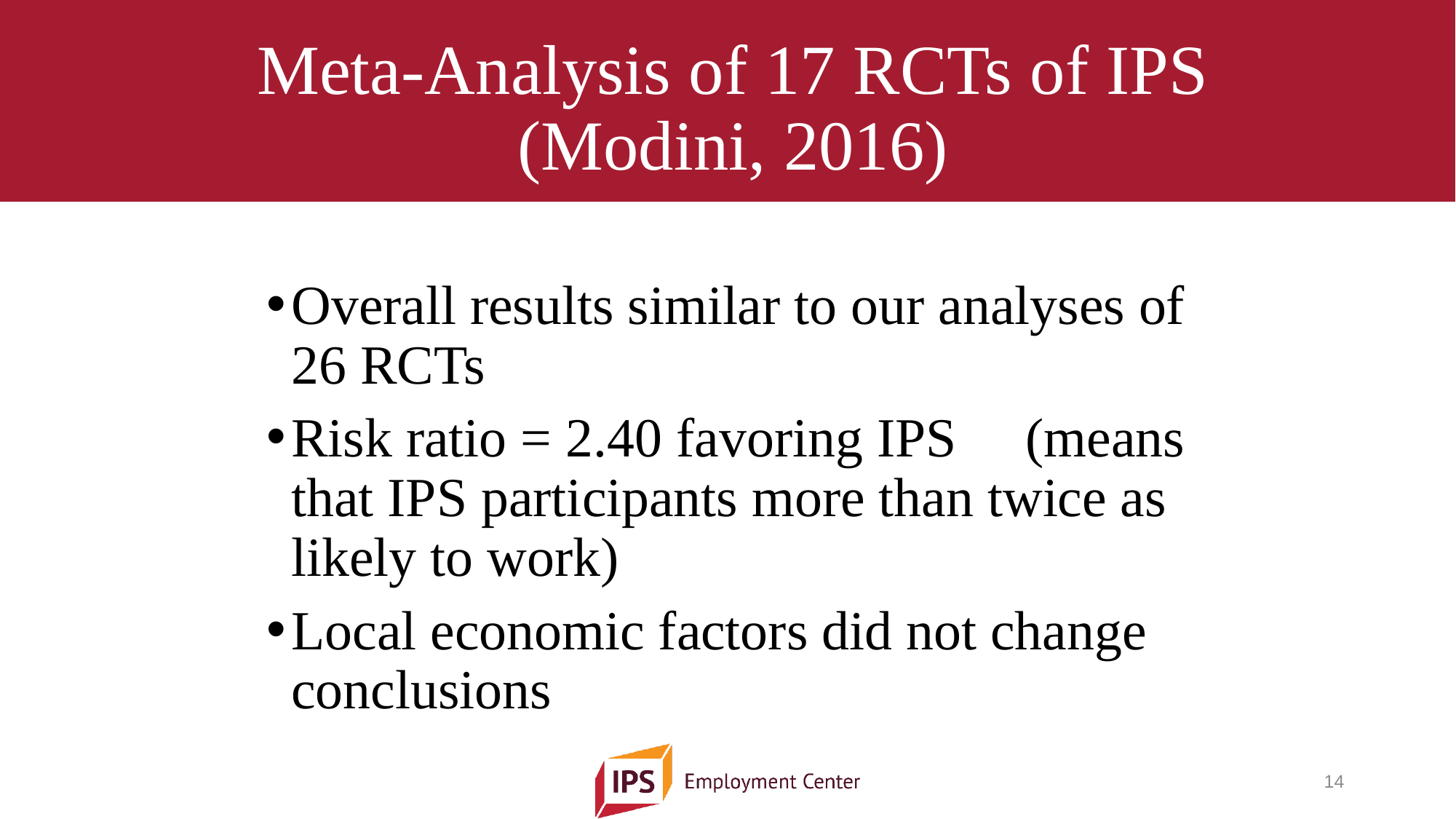

# Meta-Analysis of 17 RCTs of IPS (Modini, 2016)

Overall results similar to our analyses of 26 RCTs
Risk ratio = 2.40 favoring IPS     (means that IPS participants more than twice as likely to work)
Local economic factors did not change conclusions

14